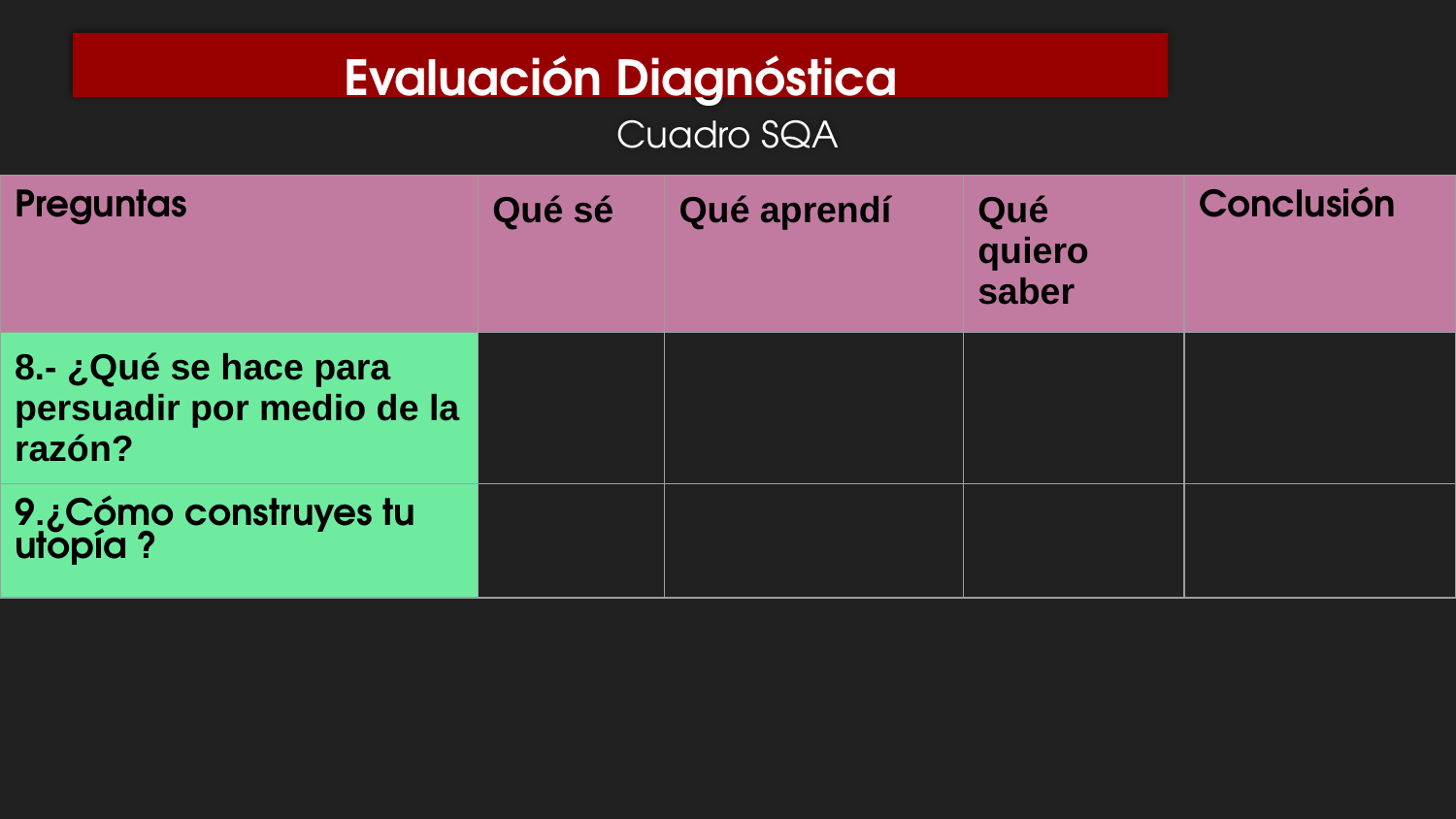

# Evaluación Diagnóstica
Cuadro SQA
| Preguntas | Qué sé | Qué aprendí | Qué quiero saber | Conclusión |
| --- | --- | --- | --- | --- |
| 8.- ¿Qué se hace para persuadir por medio de la razón? |  |  |  |  |
| 9.¿Cómo construyes tu utopía ? |  |  |  |  |